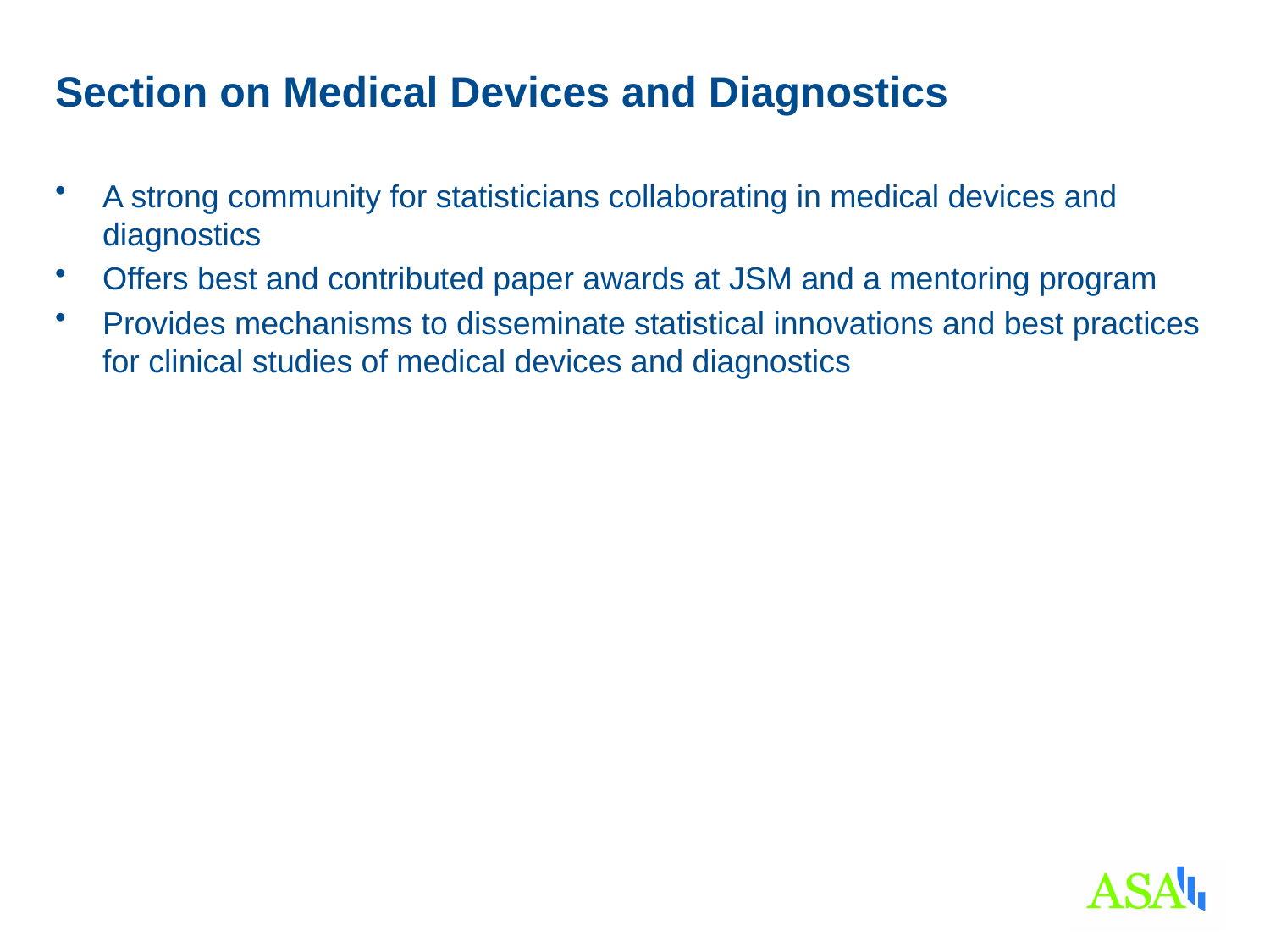

# Section on Medical Devices and Diagnostics
A strong community for statisticians collaborating in medical devices and diagnostics
Offers best and contributed paper awards at JSM and a mentoring program
Provides mechanisms to disseminate statistical innovations and best practices for clinical studies of medical devices and diagnostics